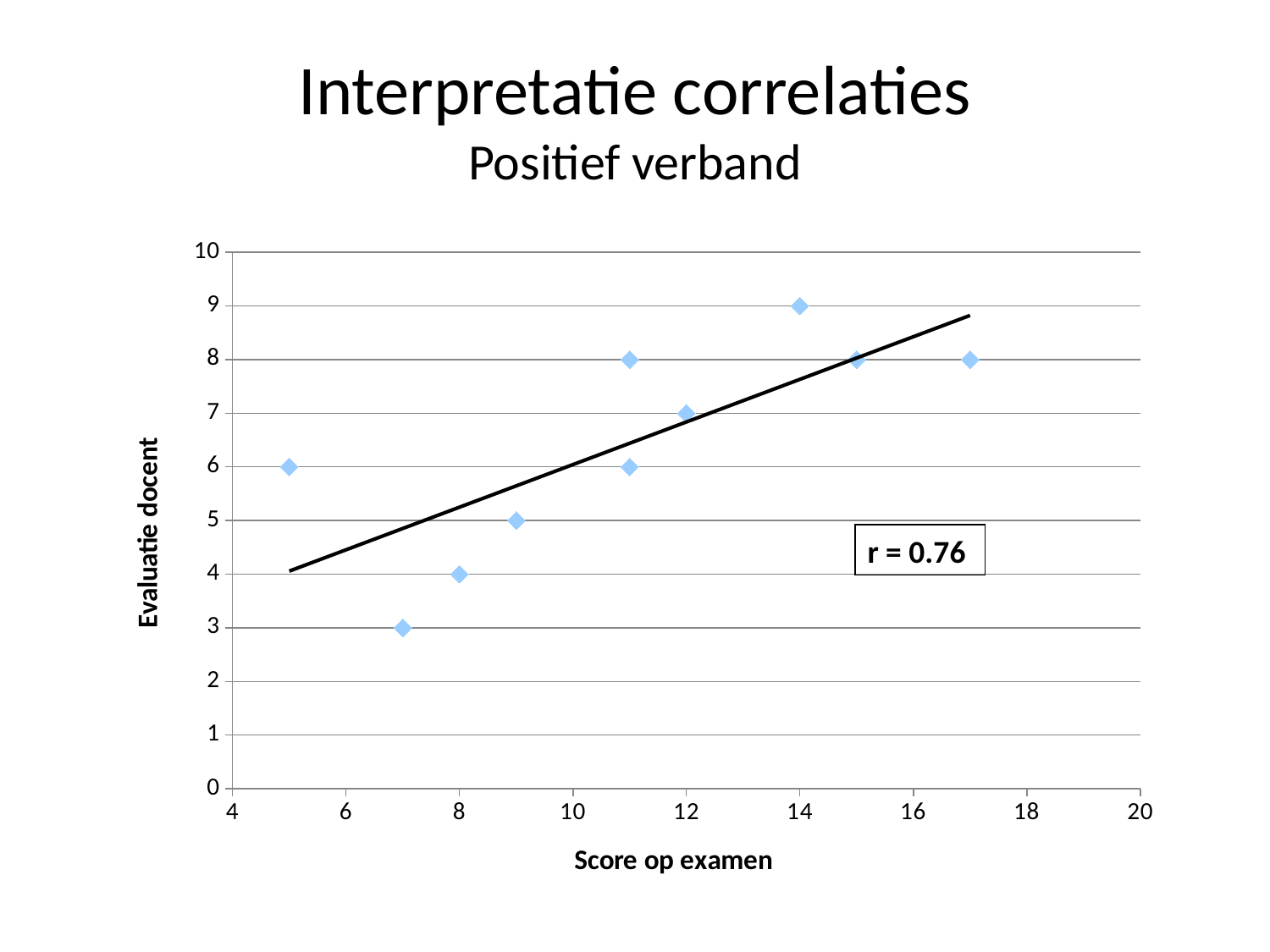

# Interpretatie correlaties Positief verband

### Chart

| Category | Evaluatie docent |
|---|---|
r = 0.76